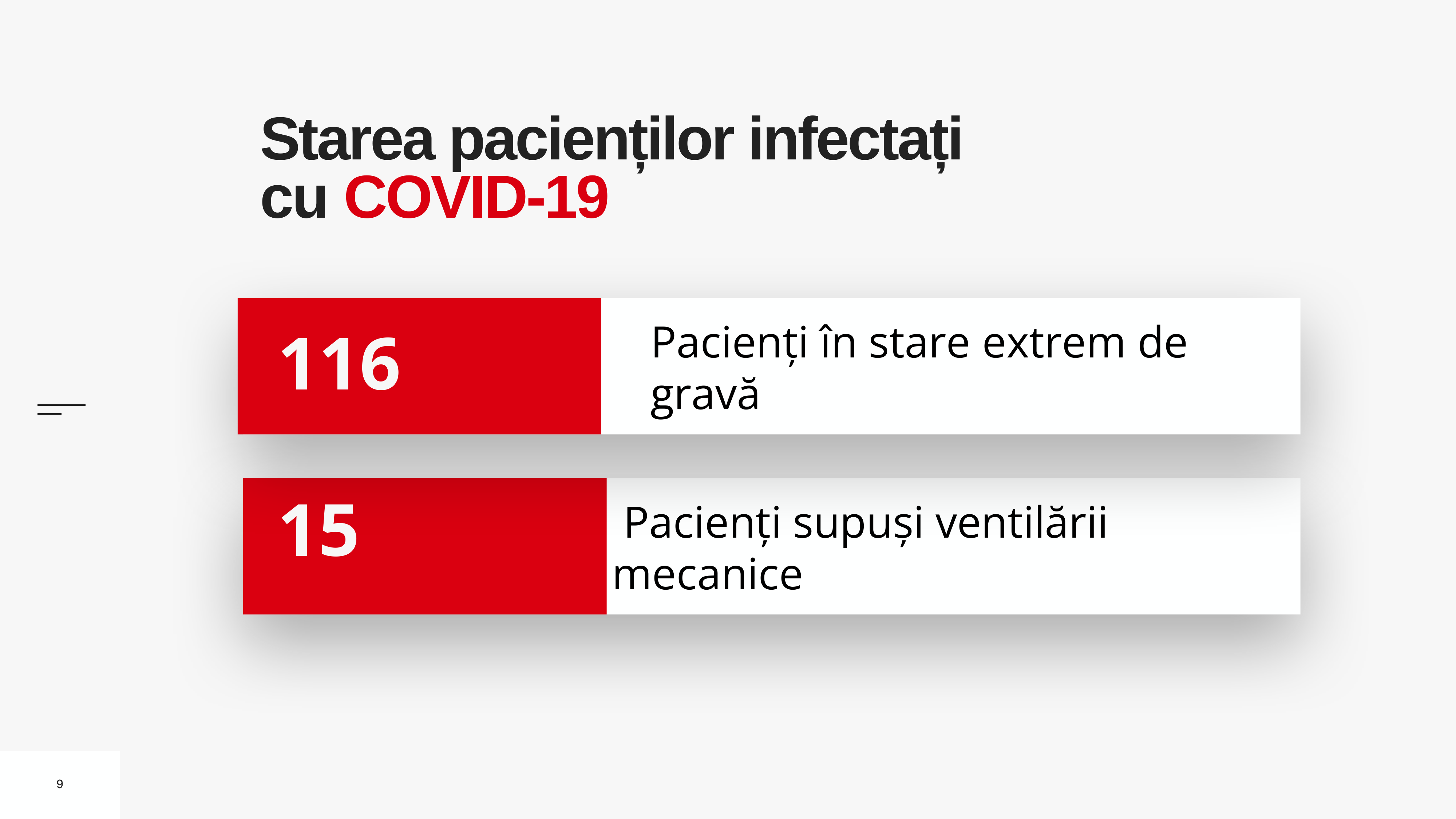

# Starea pacienților infectați cu COVID-19

Pacienți în stare extrem de gravă

116

 Pacienți supuși ventilării mecanice

15
9
9